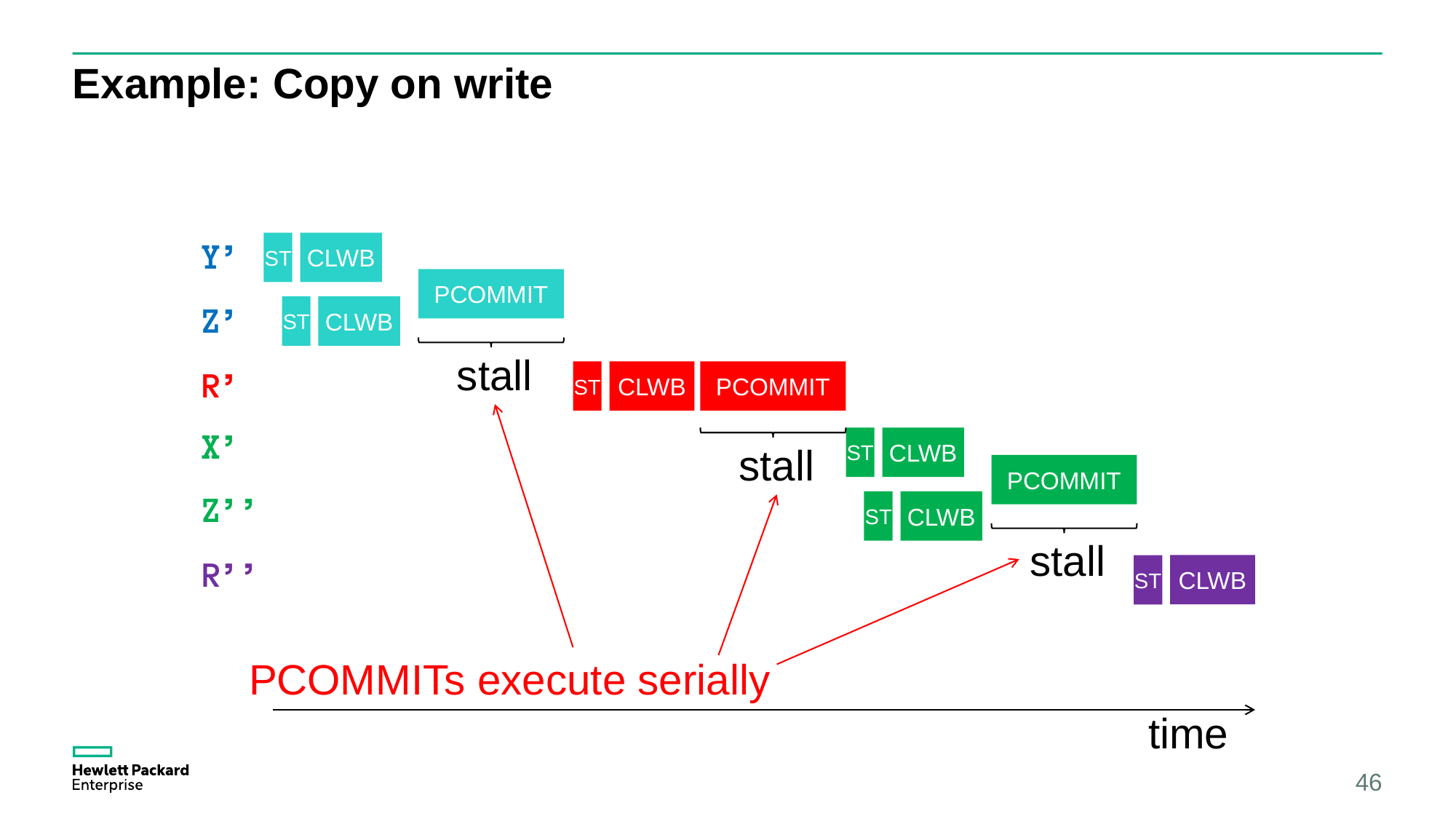

# Example: Copy on write

Y’
ST
CLWB
PCOMMIT

Z’
ST
CLWB
stall
R’

CLWB
PCOMMIT
ST
X’
ST
CLWB
stall
PCOMMIT

Z’’
ST
CLWB
stall
R’’
CLWB
ST
PCOMMITs execute serially
time
46